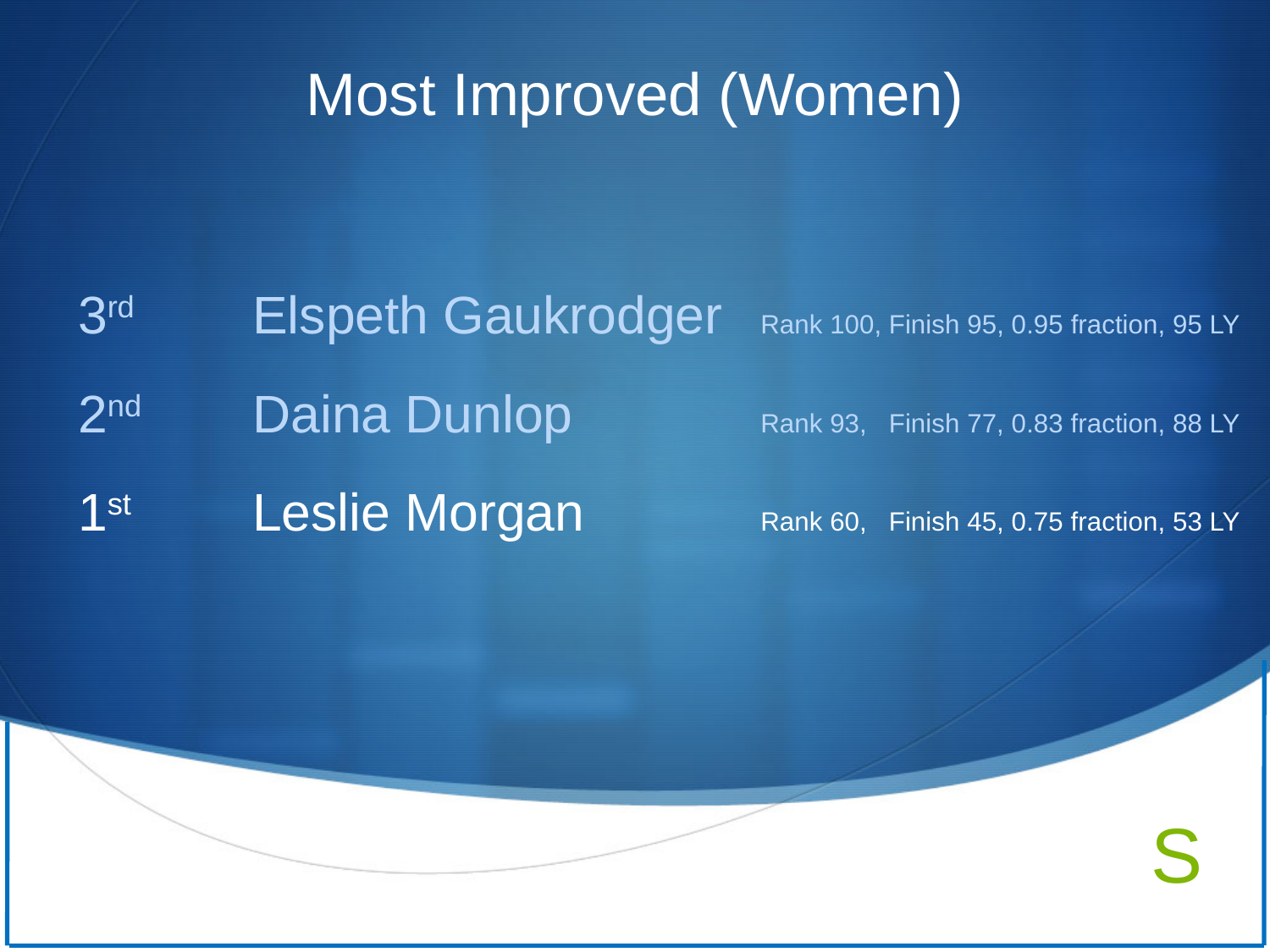

Most Improved (Women)
3rd 	Elspeth Gaukrodger	Rank 100, Finish 95, 0.95 fraction, 95 LY
2nd	Daina Dunlop		Rank 93,   Finish 77, 0.83 fraction, 88 LY
1st 	Leslie Morgan		Rank 60,   Finish 45, 0.75 fraction, 53 LY